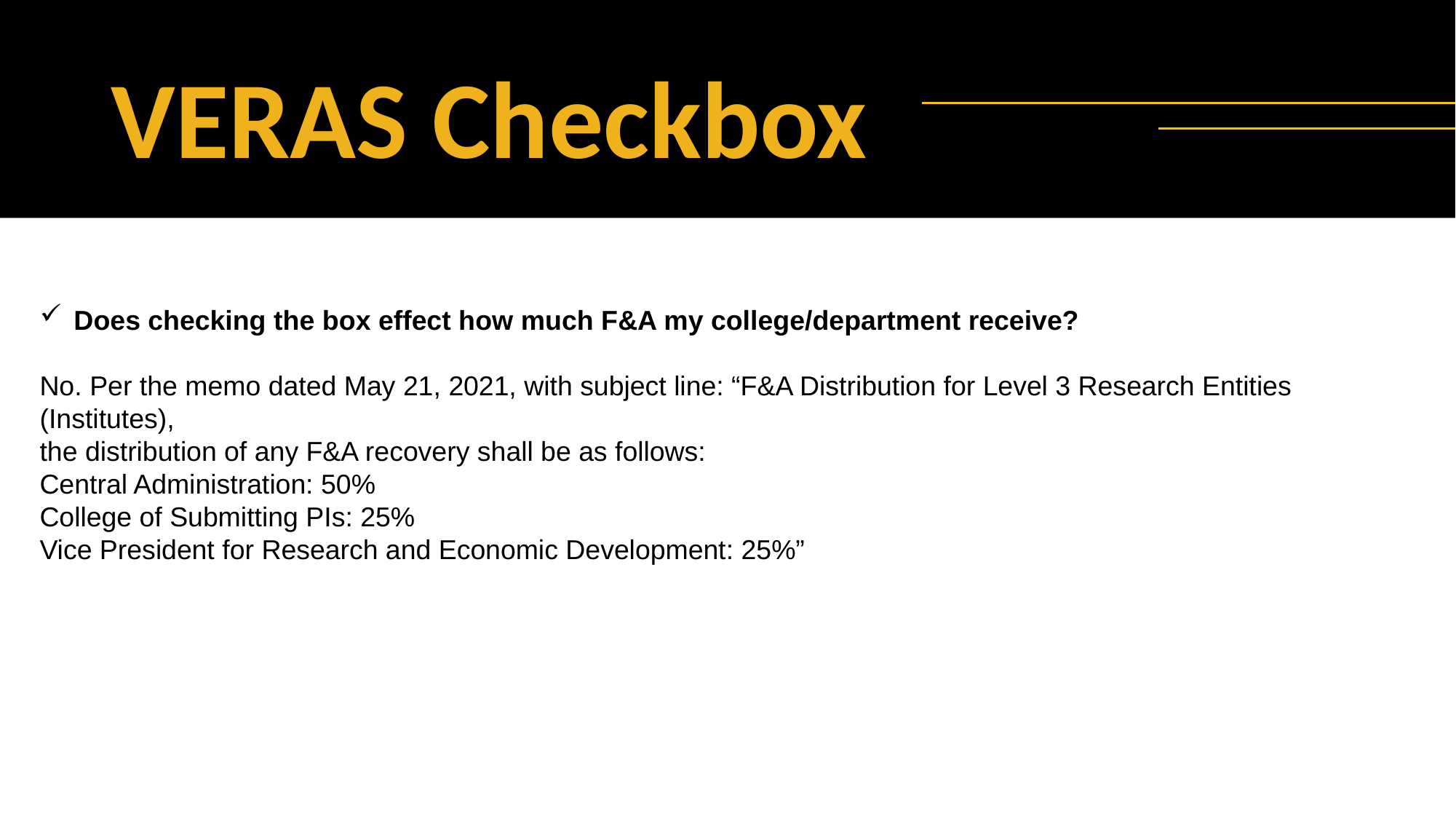

# VERAS Checkbox
Does checking the box effect how much F&A my college/department receive?

No. Per the memo dated May 21, 2021, with subject line: “F&A Distribution for Level 3 Research Entities (Institutes),
the distribution of any F&A recovery shall be as follows:
Central Administration: 50%
College of Submitting PIs: 25%
Vice President for Research and Economic Development: 25%”